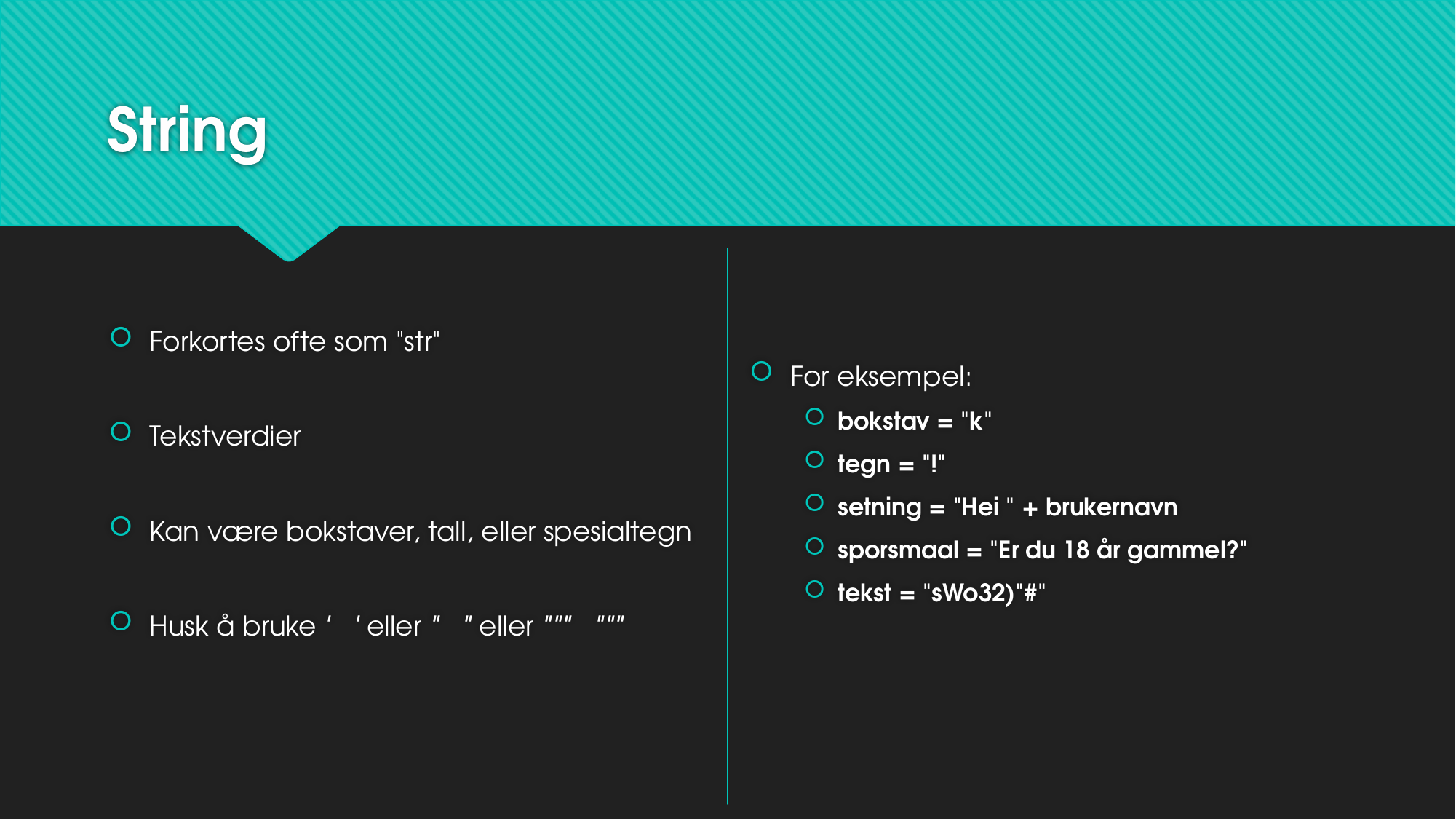

# String
Forkortes ofte som "str"

Tekstverdier

Kan være bokstaver, tall, eller spesialtegn

Husk å bruke '   ' eller "   " eller """   """
For eksempel:
bokstav = "k"
tegn = "!"
setning = "Hei " + brukernavn
sporsmaal = "Er du 18 år gammel?"
tekst = "sWo32)"#"